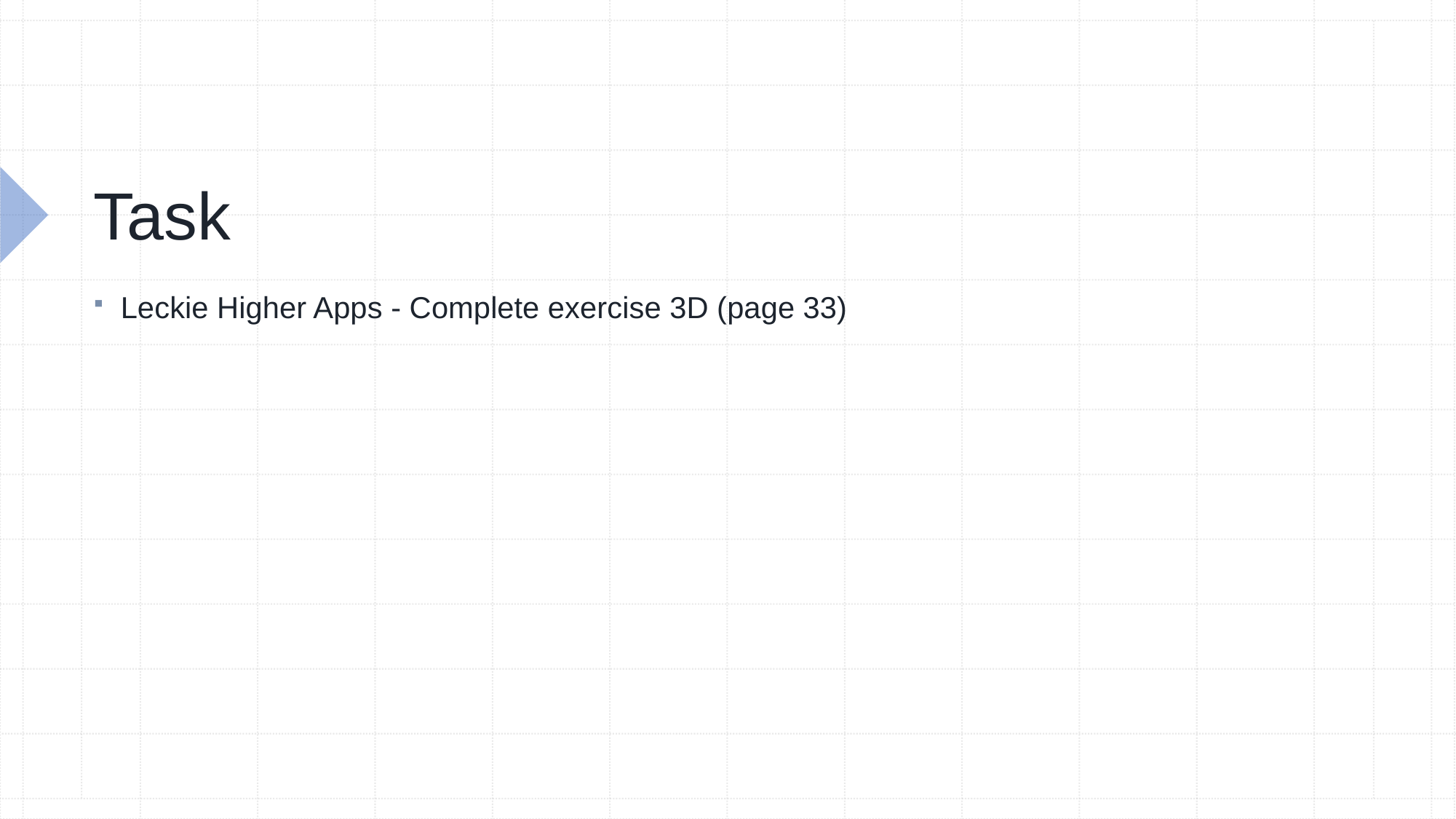

# Task
Leckie Higher Apps - Complete exercise 3D (page 33)